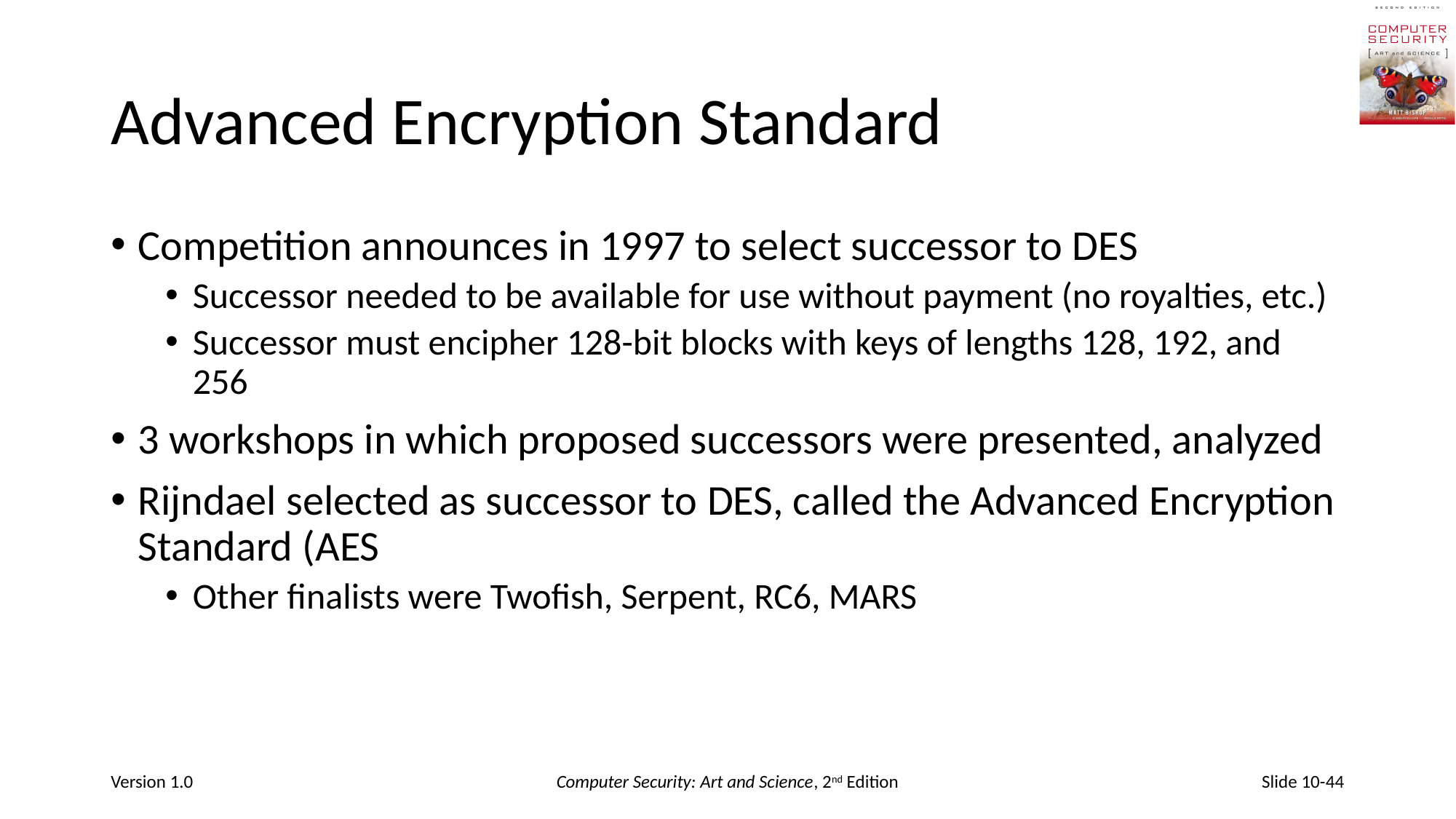

# Advanced Encryption Standard
Competition announces in 1997 to select successor to DES
Successor needed to be available for use without payment (no royalties, etc.)
Successor must encipher 128-bit blocks with keys of lengths 128, 192, and 256
3 workshops in which proposed successors were presented, analyzed
Rijndael selected as successor to DES, called the Advanced Encryption Standard (AES
Other finalists were Twofish, Serpent, RC6, MARS
Version 1.0
Computer Security: Art and Science, 2nd Edition
Slide 10-44